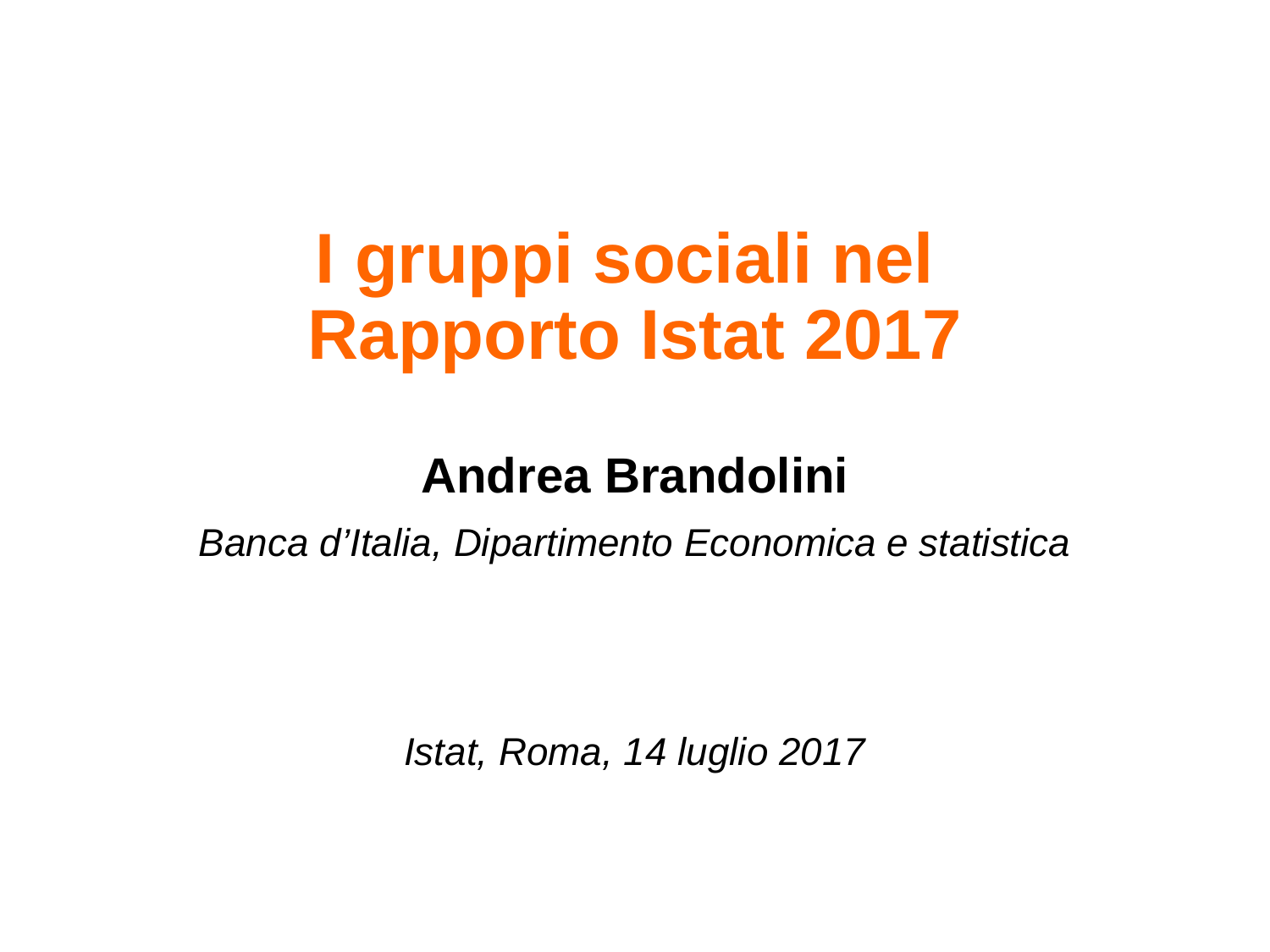

# I gruppi sociali nel Rapporto Istat 2017 Andrea Brandolini Banca d’Italia, Dipartimento Economica e statistica Istat, Roma, 14 luglio 2017